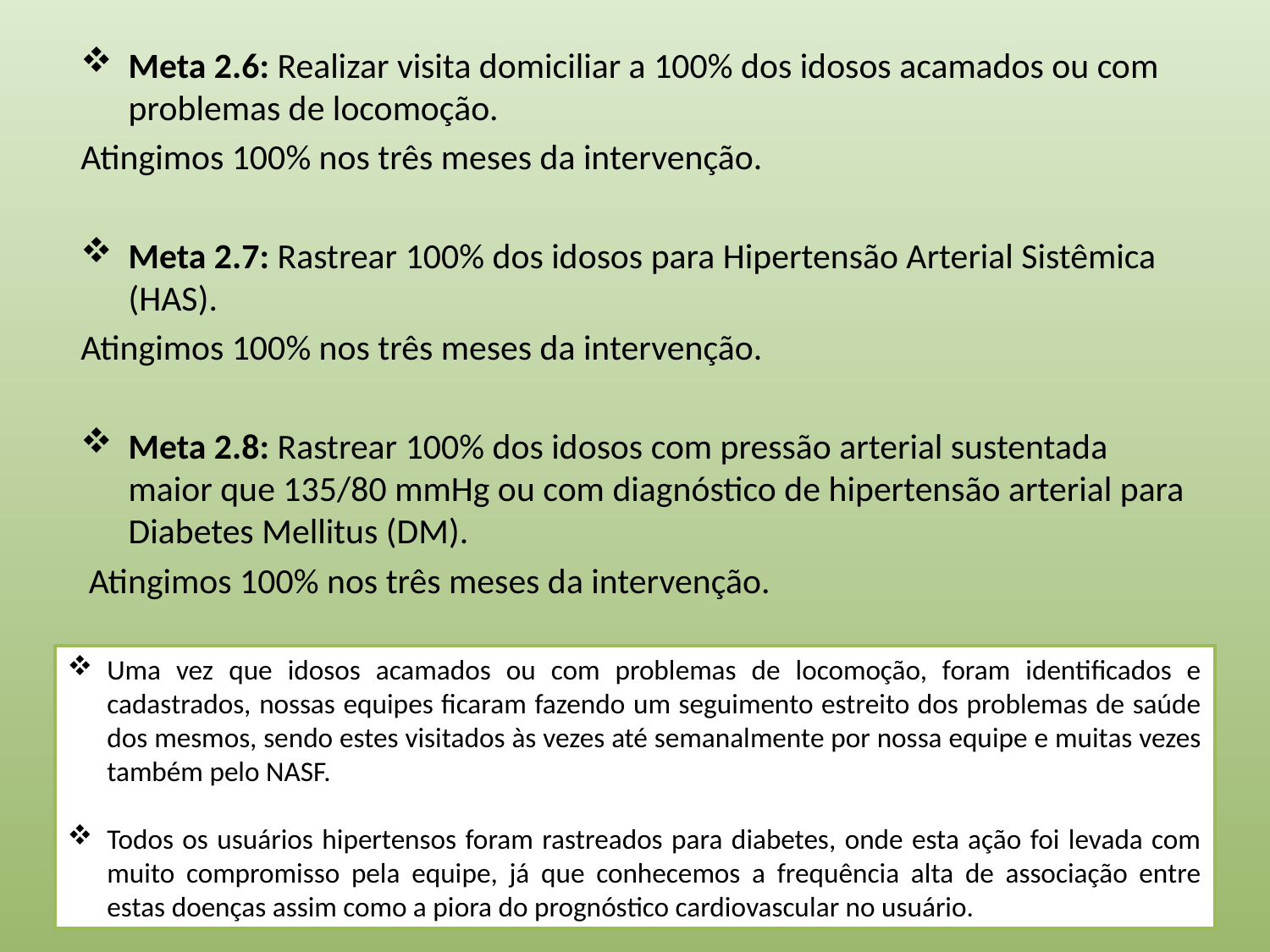

Meta 2.6: Realizar visita domiciliar a 100% dos idosos acamados ou com problemas de locomoção.
Atingimos 100% nos três meses da intervenção.

Meta 2.7: Rastrear 100% dos idosos para Hipertensão Arterial Sistêmica (HAS).
Atingimos 100% nos três meses da intervenção.

Meta 2.8: Rastrear 100% dos idosos com pressão arterial sustentada maior que 135/80 mmHg ou com diagnóstico de hipertensão arterial para Diabetes Mellitus (DM).
 Atingimos 100% nos três meses da intervenção.

Uma vez que idosos acamados ou com problemas de locomoção, foram identificados e cadastrados, nossas equipes ficaram fazendo um seguimento estreito dos problemas de saúde dos mesmos, sendo estes visitados às vezes até semanalmente por nossa equipe e muitas vezes também pelo NASF.

Todos os usuários hipertensos foram rastreados para diabetes, onde esta ação foi levada com muito compromisso pela equipe, já que conhecemos a frequência alta de associação entre estas doenças assim como a piora do prognóstico cardiovascular no usuário.